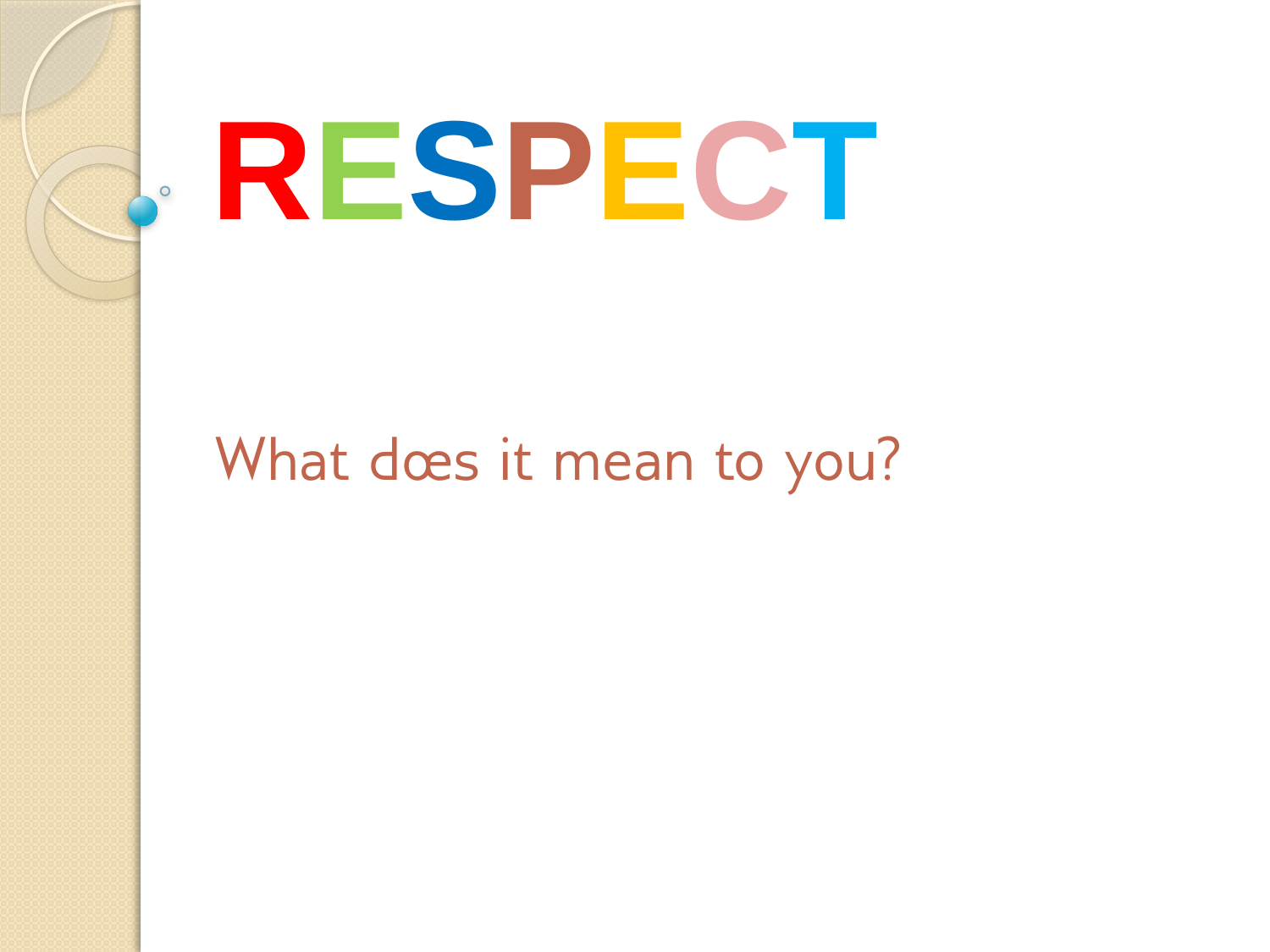

# RESPECT

What does it mean to you?